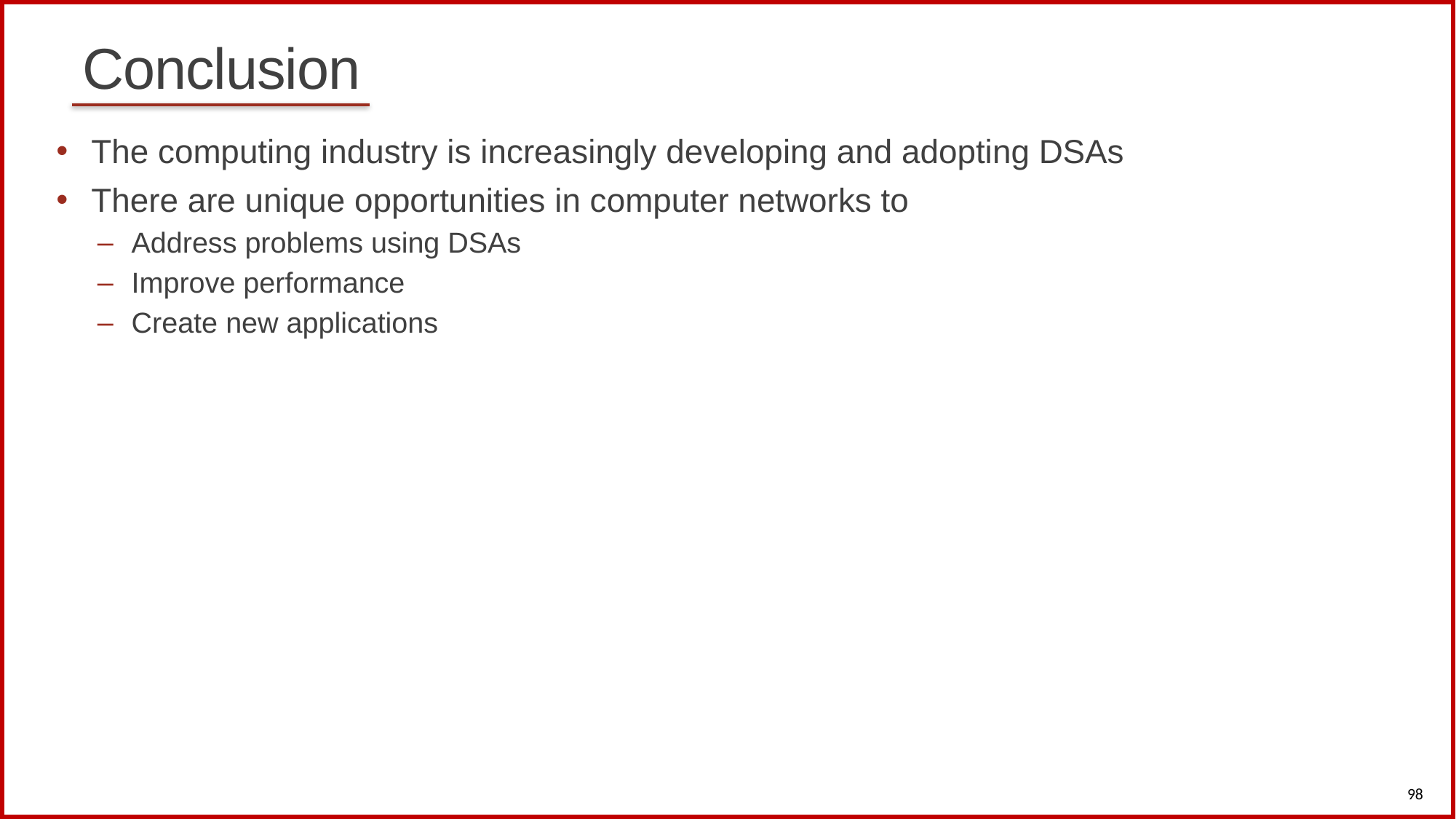

# Conclusion
The computing industry is increasingly developing and adopting DSAs
There are unique opportunities in computer networks to
Address problems using DSAs
Improve performance
Create new applications

98